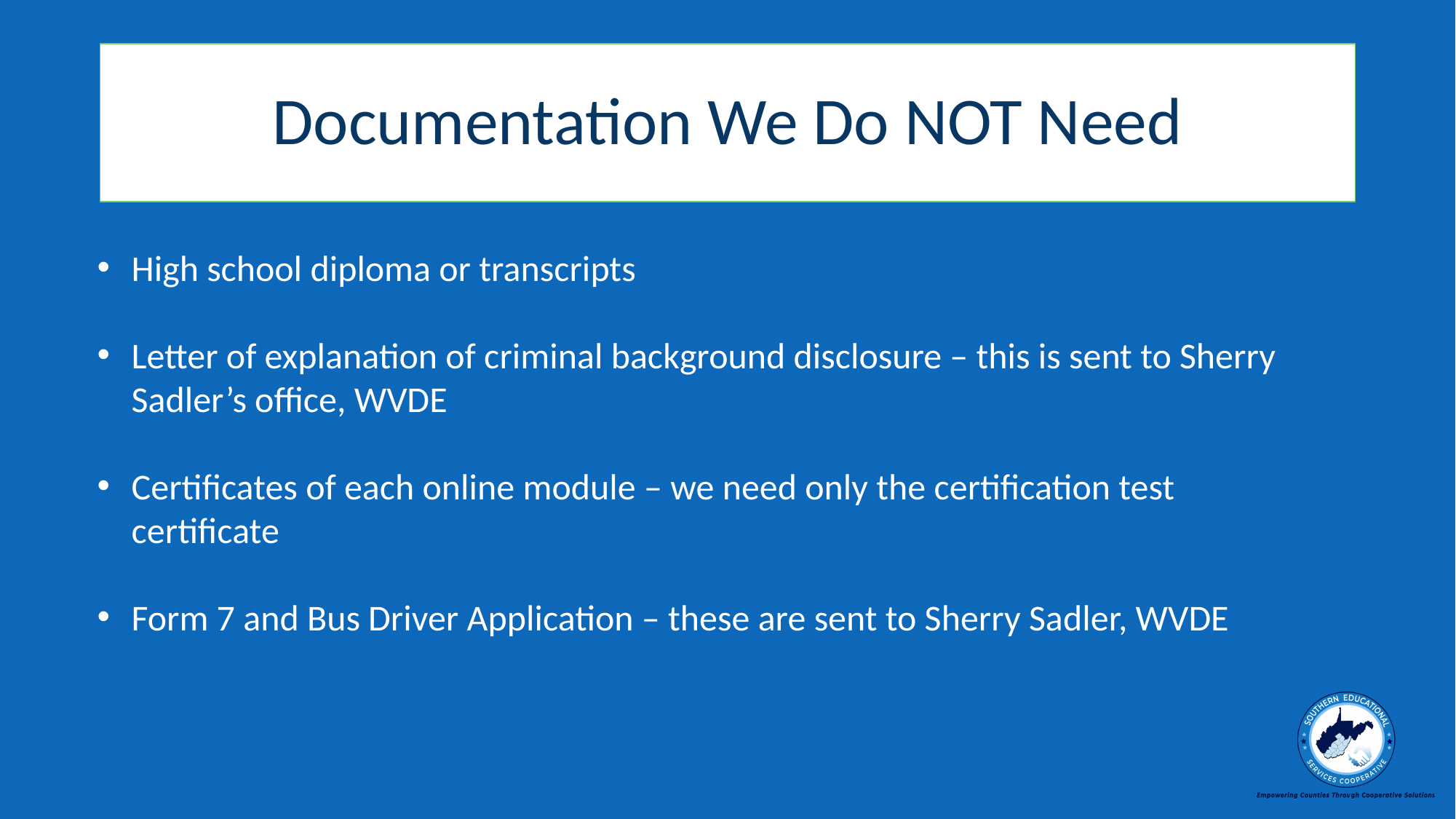

# Documentation We Do NOT Need
High school diploma or transcripts

Letter of explanation of criminal background disclosure – this is sent to Sherry Sadler’s office, WVDE

Certificates of each online module – we need only the certification test certificate

Form 7 and Bus Driver Application – these are sent to Sherry Sadler, WVDE